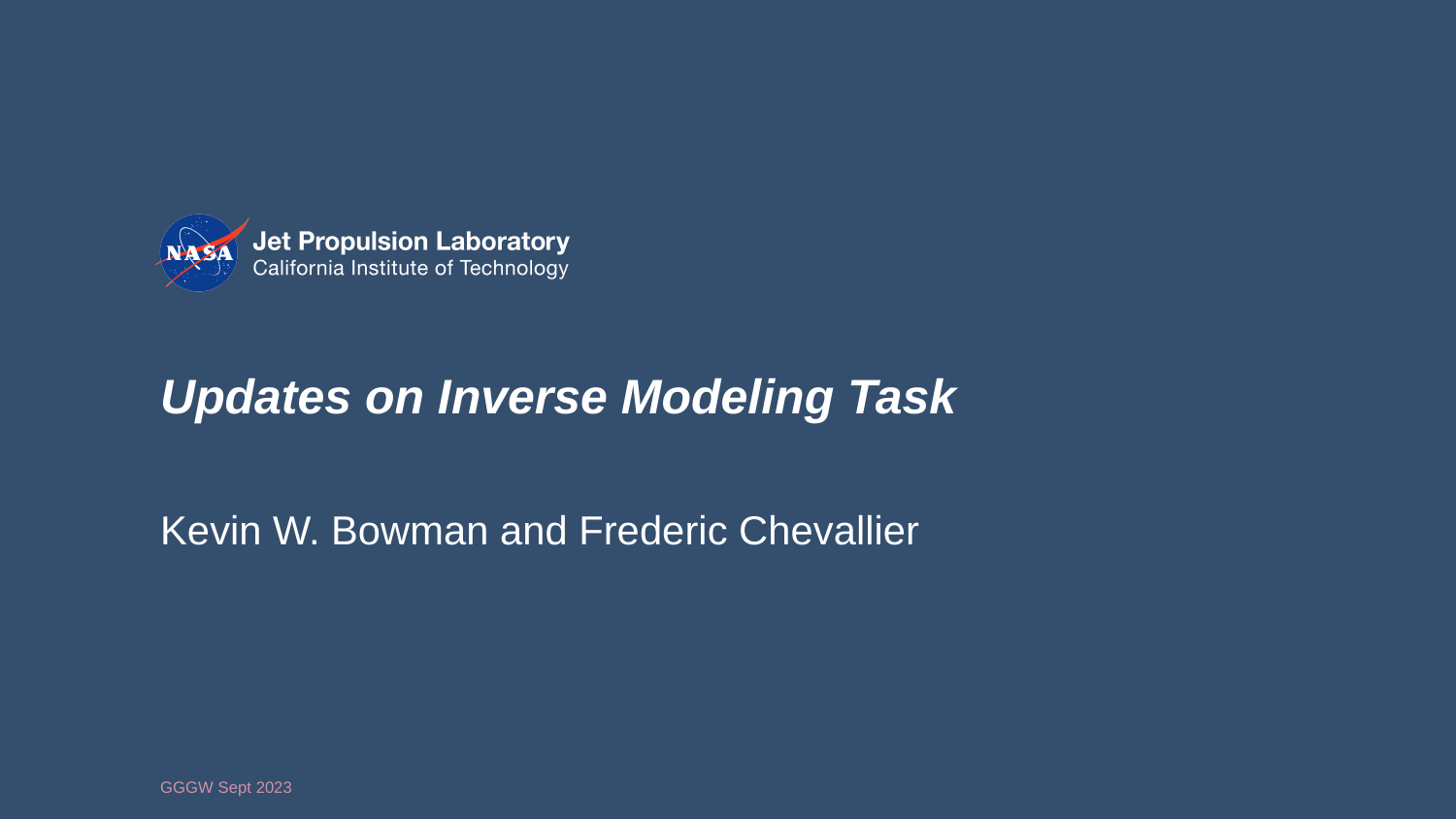

Updates on Inverse Modeling Task

Kevin W. Bowman and Frederic Chevallier

GGGW Sept 2023